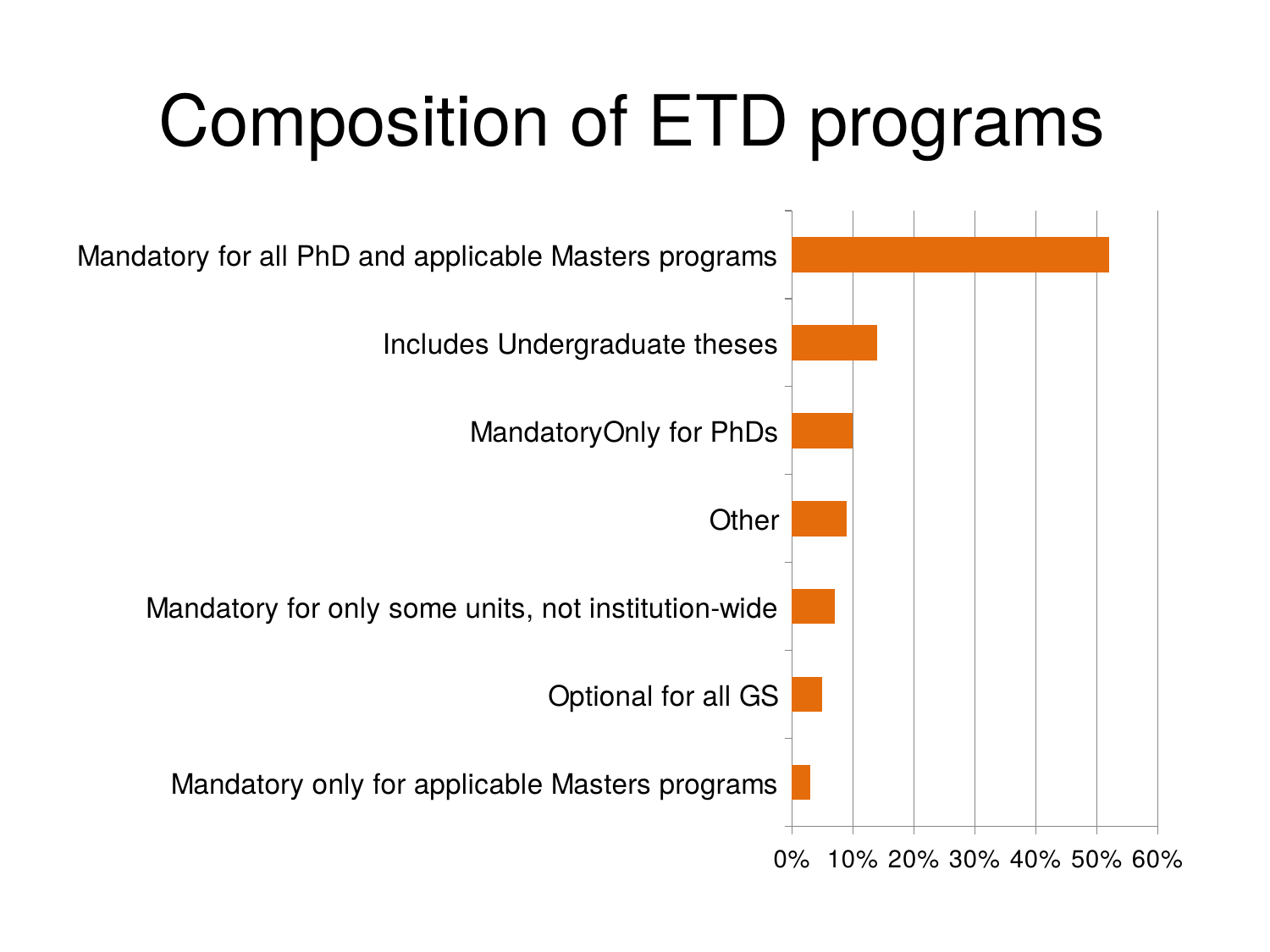

# Composition of ETD programs

### Chart

| Category | 2015 |
|---|---|
| Mandatory only for applicable Masters programs | 0.03 |
| Optional for all GS | 0.05 |
| Mandatory for only some units, not institution-wide | 0.07 |
| Other | 0.09 |
| MandatoryOnly for PhDs | 0.1 |
| Includes Undergraduate theses | 0.14 |
| Mandatory for all PhD and applicable Masters programs | 0.52 |